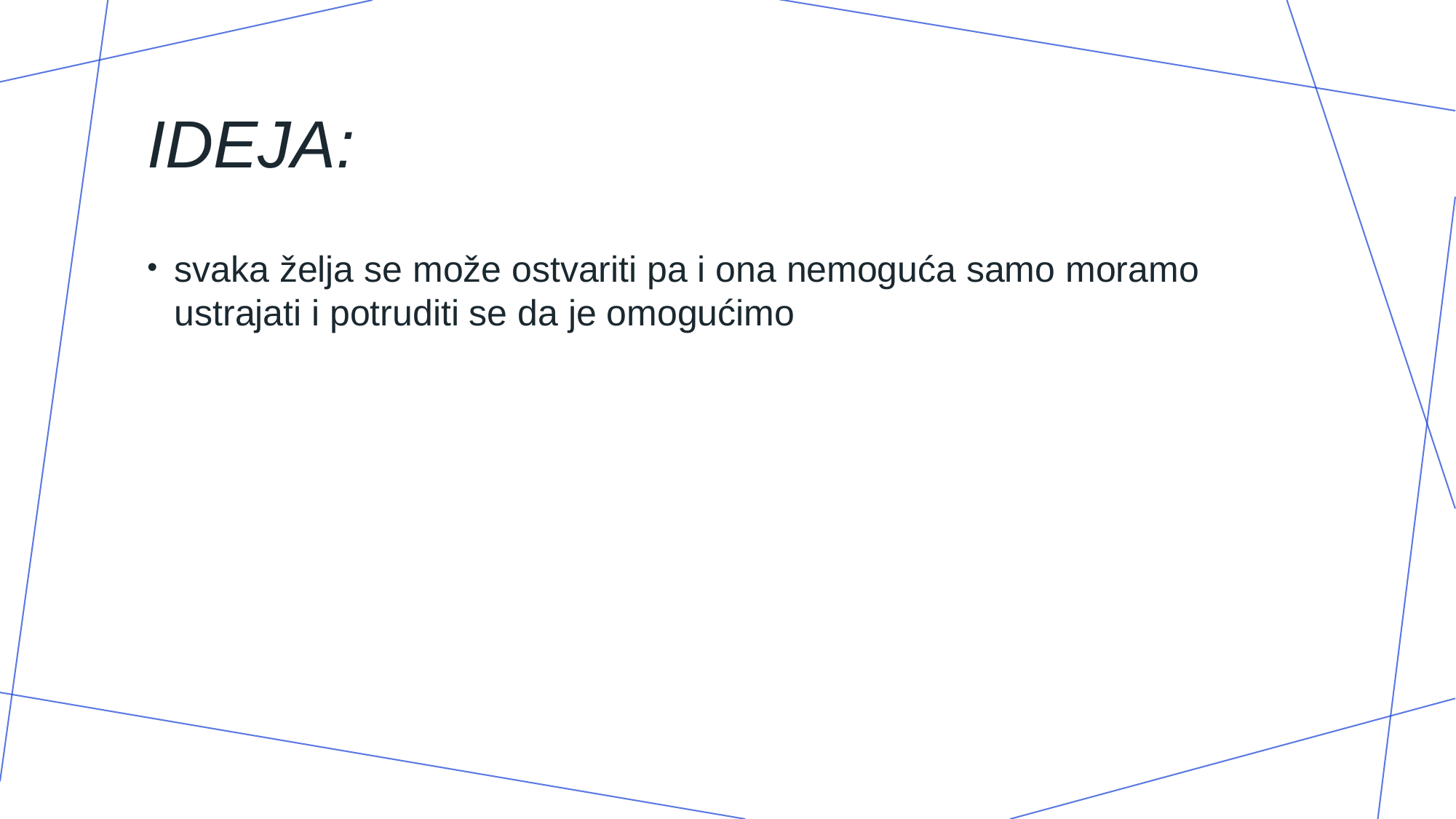

# Ideja:
svaka želja se može ostvariti pa i ona nemoguća samo moramo ustrajati i potruditi se da je omogućimo